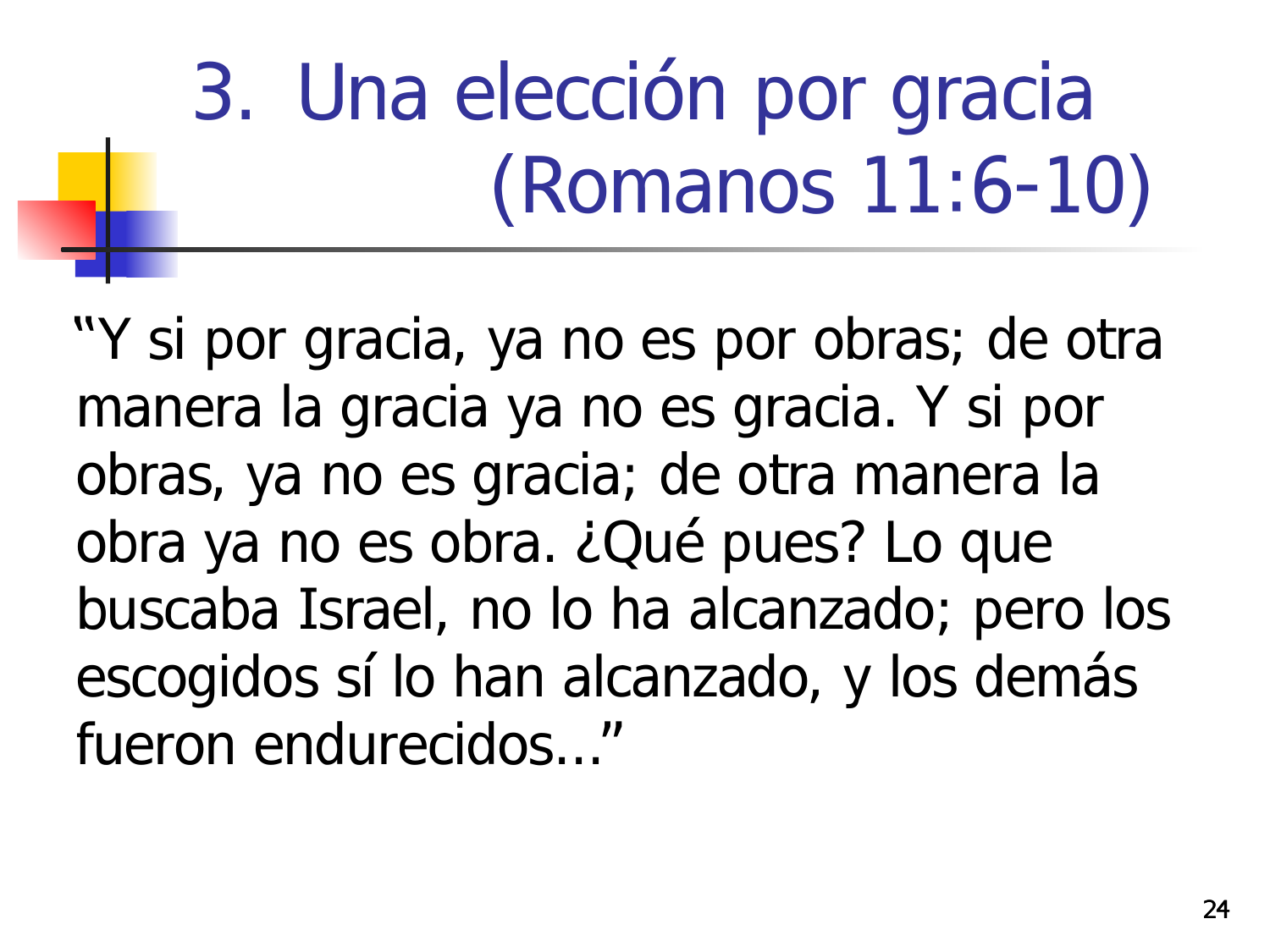

# Una elección por gracia              (Romanos 11:6-10)
“Y si por gracia, ya no es por obras; de otra manera la gracia ya no es gracia. Y si por obras, ya no es gracia; de otra manera la obra ya no es obra. ¿Qué pues? Lo que buscaba Israel, no lo ha alcanzado; pero los escogidos sí lo han alcanzado, y los demás fueron endurecidos...”

24
24